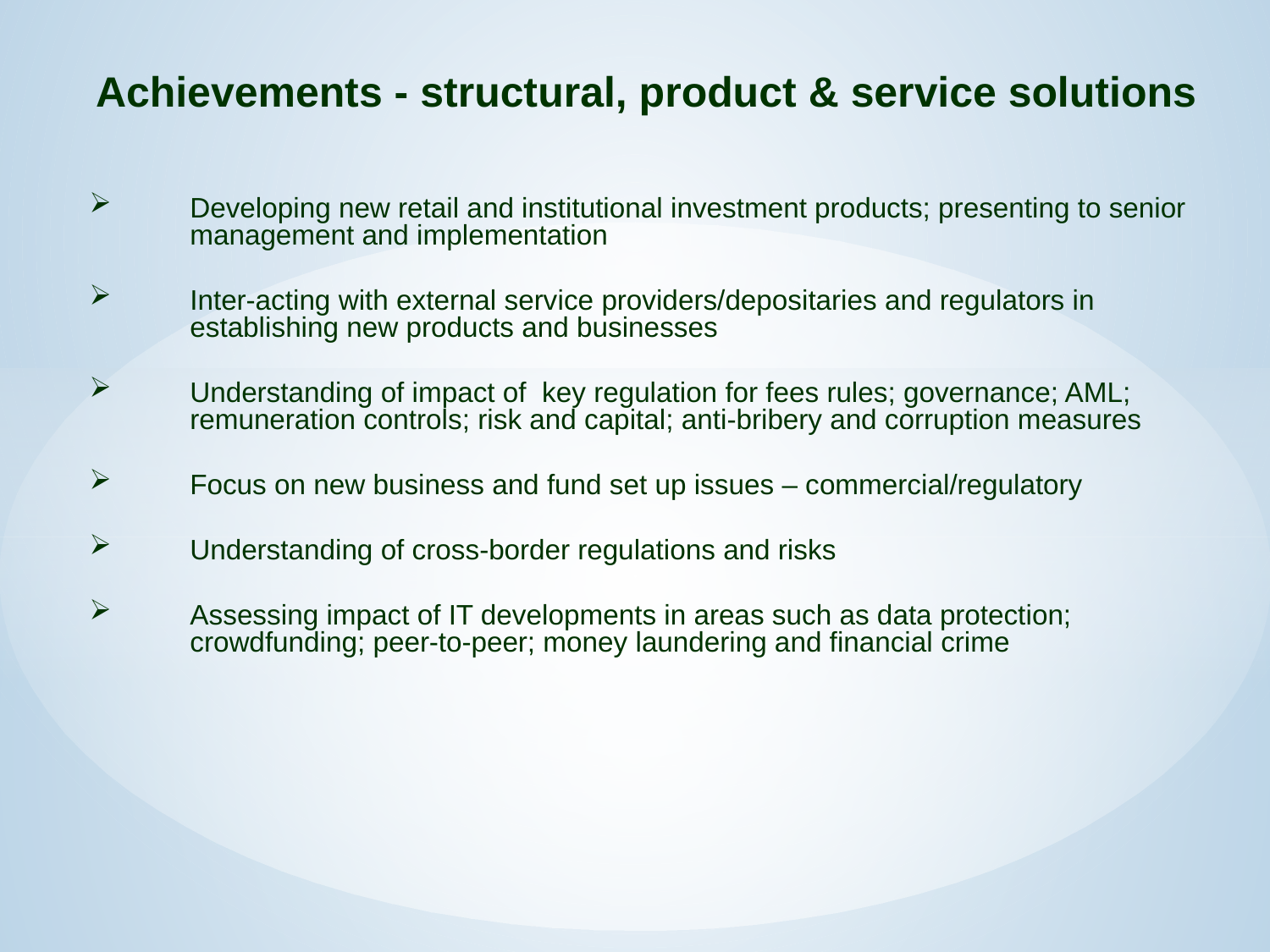

Achievements - structural, product & service solutions
Developing new retail and institutional investment products; presenting to senior management and implementation

Inter-acting with external service providers/depositaries and regulators in establishing new products and businesses

Understanding of impact of  key regulation for fees rules; governance; AML; remuneration controls; risk and capital; anti-bribery and corruption measures

Focus on new business and fund set up issues – commercial/regulatory

Understanding of cross-border regulations and risks

Assessing impact of IT developments in areas such as data protection; crowdfunding; peer-to-peer; money laundering and financial crime